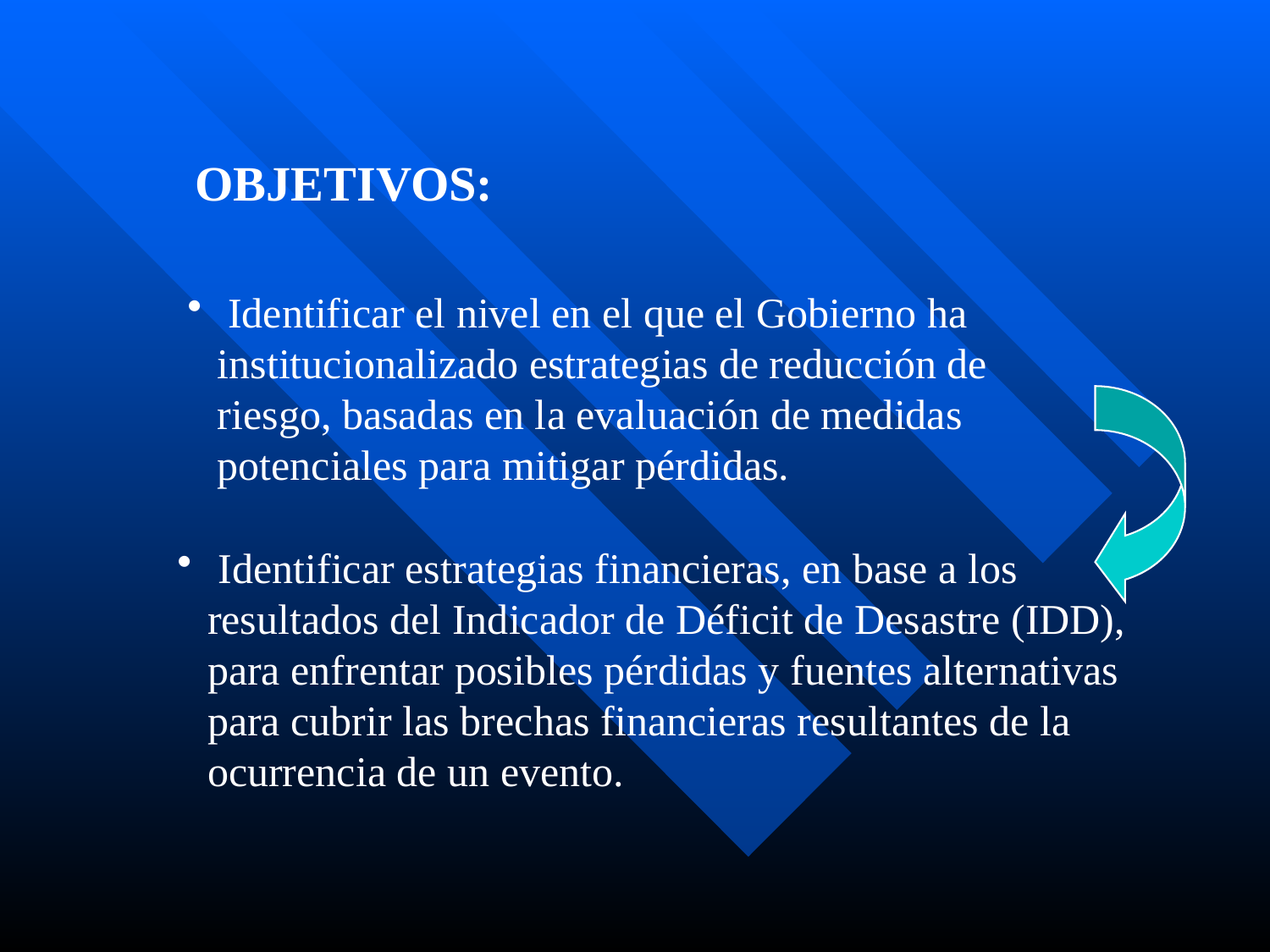

OBJETIVOS:
 Identificar el nivel en el que el Gobierno ha institucionalizado estrategias de reducción de riesgo, basadas en la evaluación de medidas potenciales para mitigar pérdidas.
 Identificar estrategias financieras, en base a los resultados del Indicador de Déficit de Desastre (IDD), para enfrentar posibles pérdidas y fuentes alternativas para cubrir las brechas financieras resultantes de la ocurrencia de un evento.